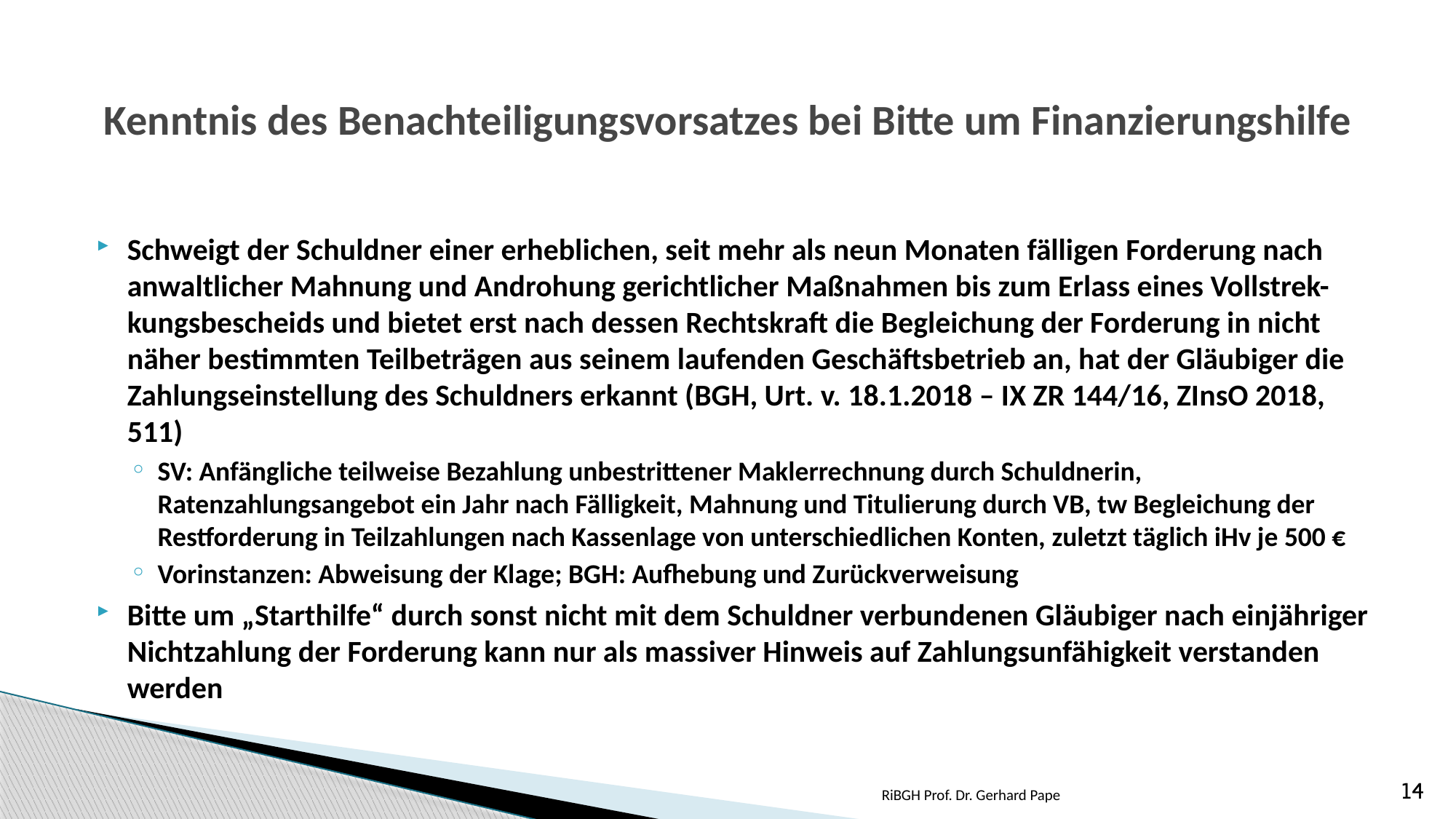

# Kenntnis des Benachteiligungsvorsatzes bei Bitte um Finanzierungshilfe
Schweigt der Schuldner einer erheblichen, seit mehr als neun Monaten fälligen Forderung nach anwaltlicher Mahnung und Androhung gerichtlicher Maßnahmen bis zum Erlass eines Vollstrek-kungsbescheids und bietet erst nach dessen Rechtskraft die Begleichung der Forderung in nicht näher bestimmten Teilbeträgen aus seinem laufenden Geschäftsbetrieb an, hat der Gläubiger die Zahlungseinstellung des Schuldners erkannt (BGH, Urt. v. 18.1.2018 – IX ZR 144/16, ZInsO 2018, 511)
SV: Anfängliche teilweise Bezahlung unbestrittener Maklerrechnung durch Schuldnerin, Ratenzahlungsangebot ein Jahr nach Fälligkeit, Mahnung und Titulierung durch VB, tw Begleichung der Restforderung in Teilzahlungen nach Kassenlage von unterschiedlichen Konten, zuletzt täglich iHv je 500 €
Vorinstanzen: Abweisung der Klage; BGH: Aufhebung und Zurückverweisung
Bitte um „Starthilfe“ durch sonst nicht mit dem Schuldner verbundenen Gläubiger nach einjähriger Nichtzahlung der Forderung kann nur als massiver Hinweis auf Zahlungsunfähigkeit verstanden werden

RiBGH Prof. Dr. Gerhard Pape
14